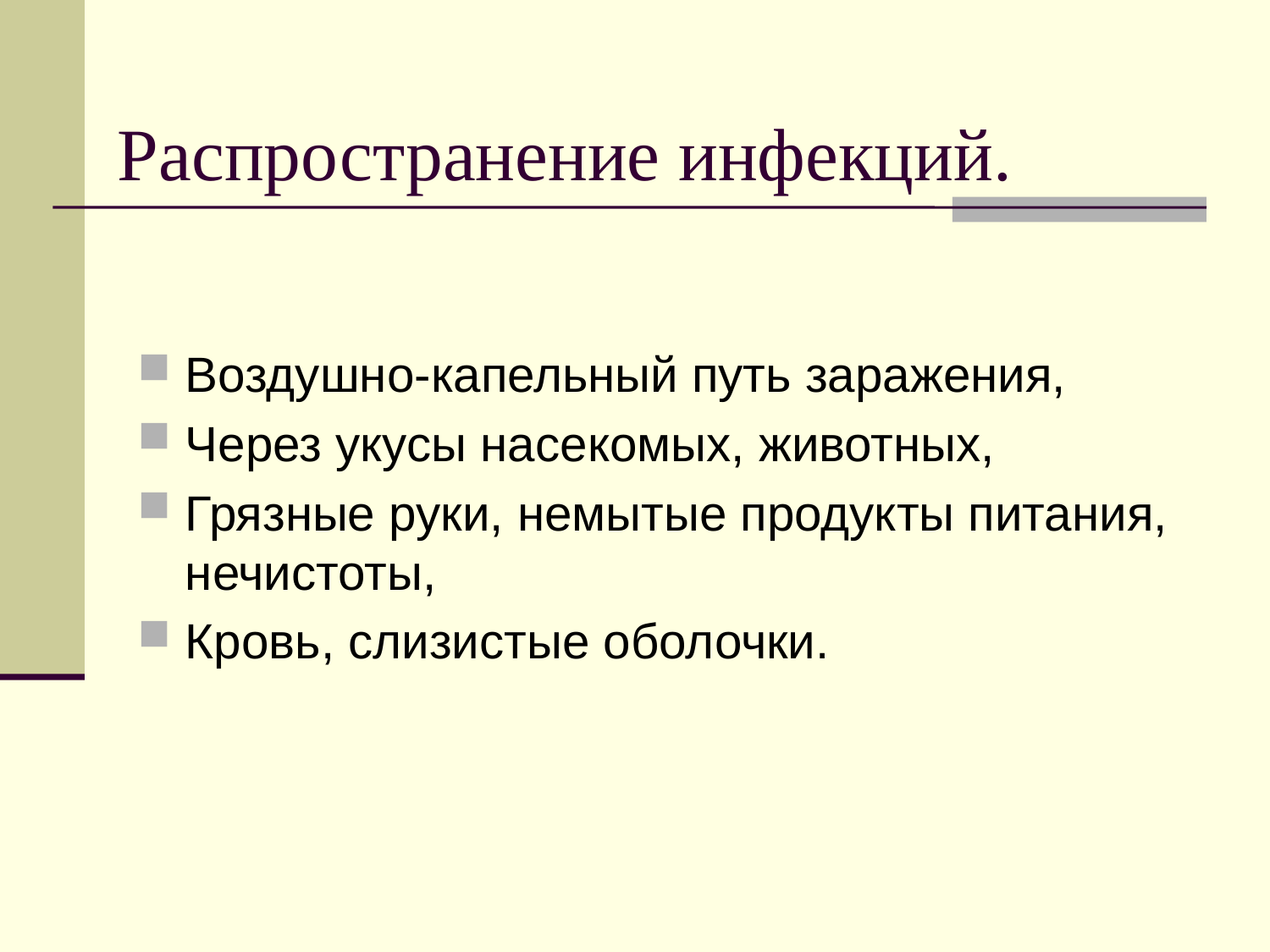

# Распространение инфекций.
Воздушно-капельный путь заражения,
Через укусы насекомых, животных,
Грязные руки, немытые продукты питания, нечистоты,
Кровь, слизистые оболочки.